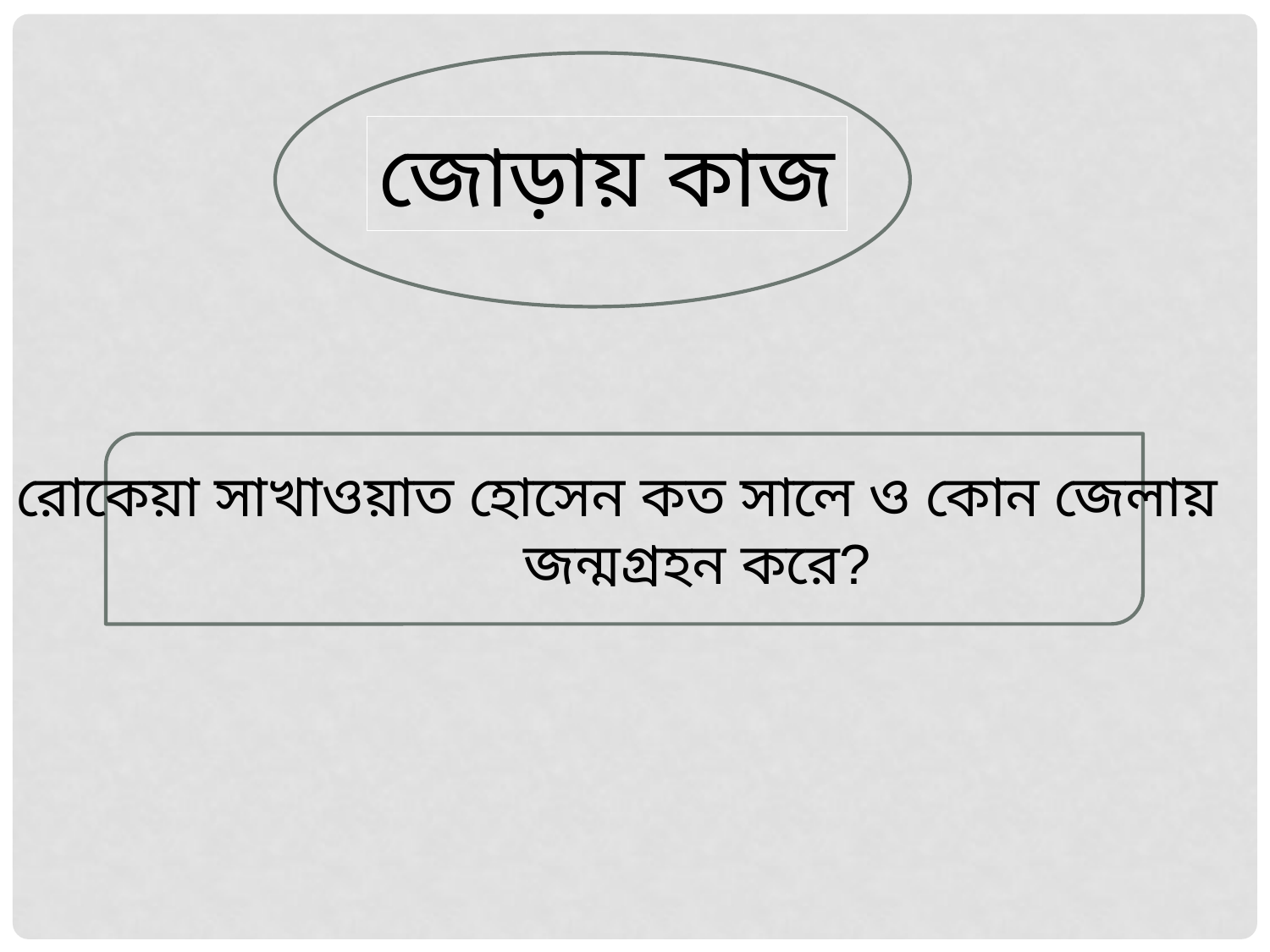

জোড়ায় কাজ

রোকেয়া সাখাওয়াত হোসেন কত সালে ও কোন জেলায়
          জন্মগ্রহন করে?